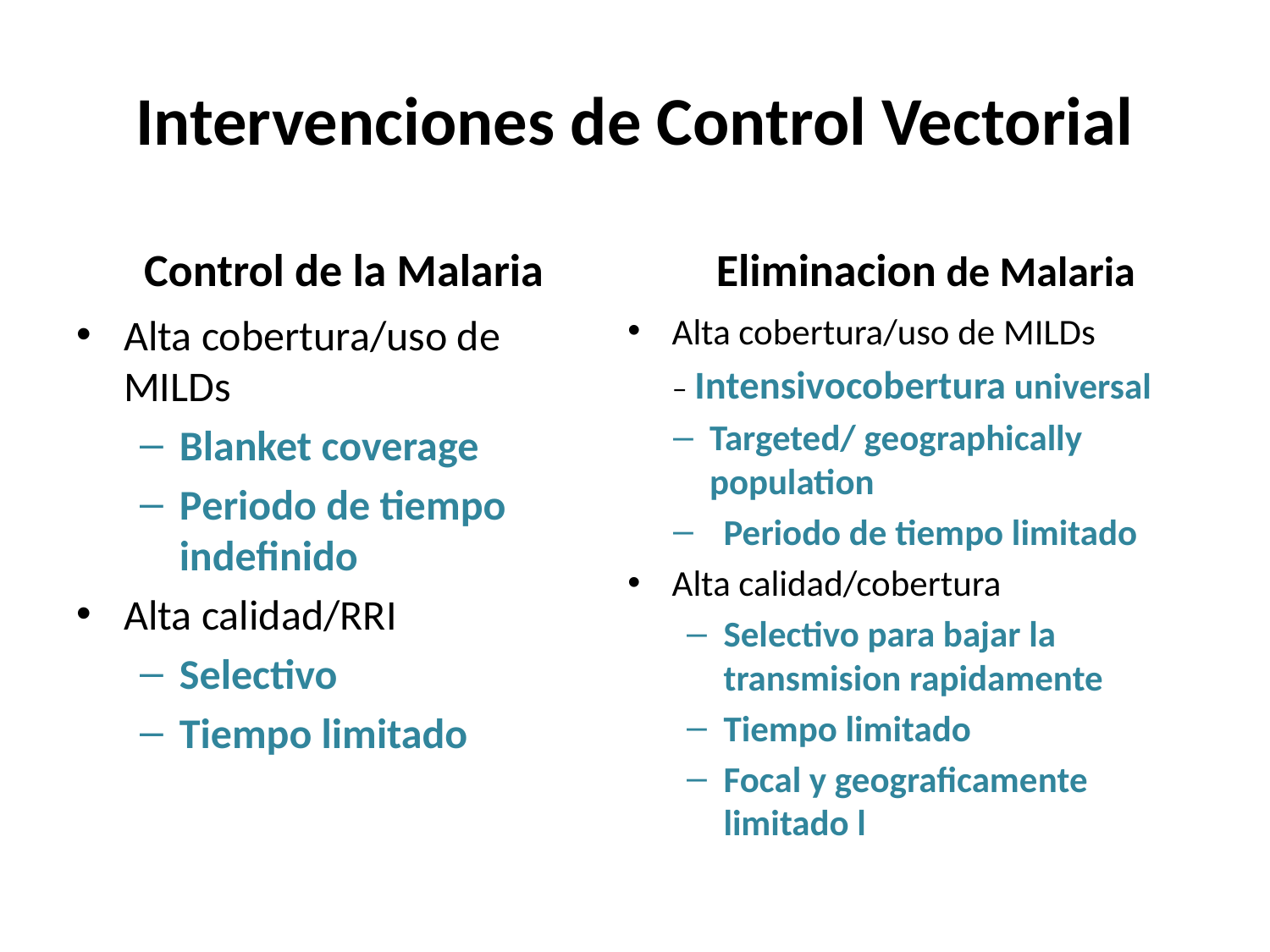

# Intervenciones de Control Vectorial
Control de la Malaria
Eliminacion de Malaria
Alta cobertura/uso de MILDs
Blanket coverage
Periodo de tiempo indefinido
Alta calidad/RRI
Selectivo
Tiempo limitado
Alta cobertura/uso de MILDs
– Intensivocobertura universal
Targeted/ geographically population
Periodo de tiempo limitado
Alta calidad/cobertura
Selectivo para bajar la transmision rapidamente
Tiempo limitado
Focal y geograficamente limitado l